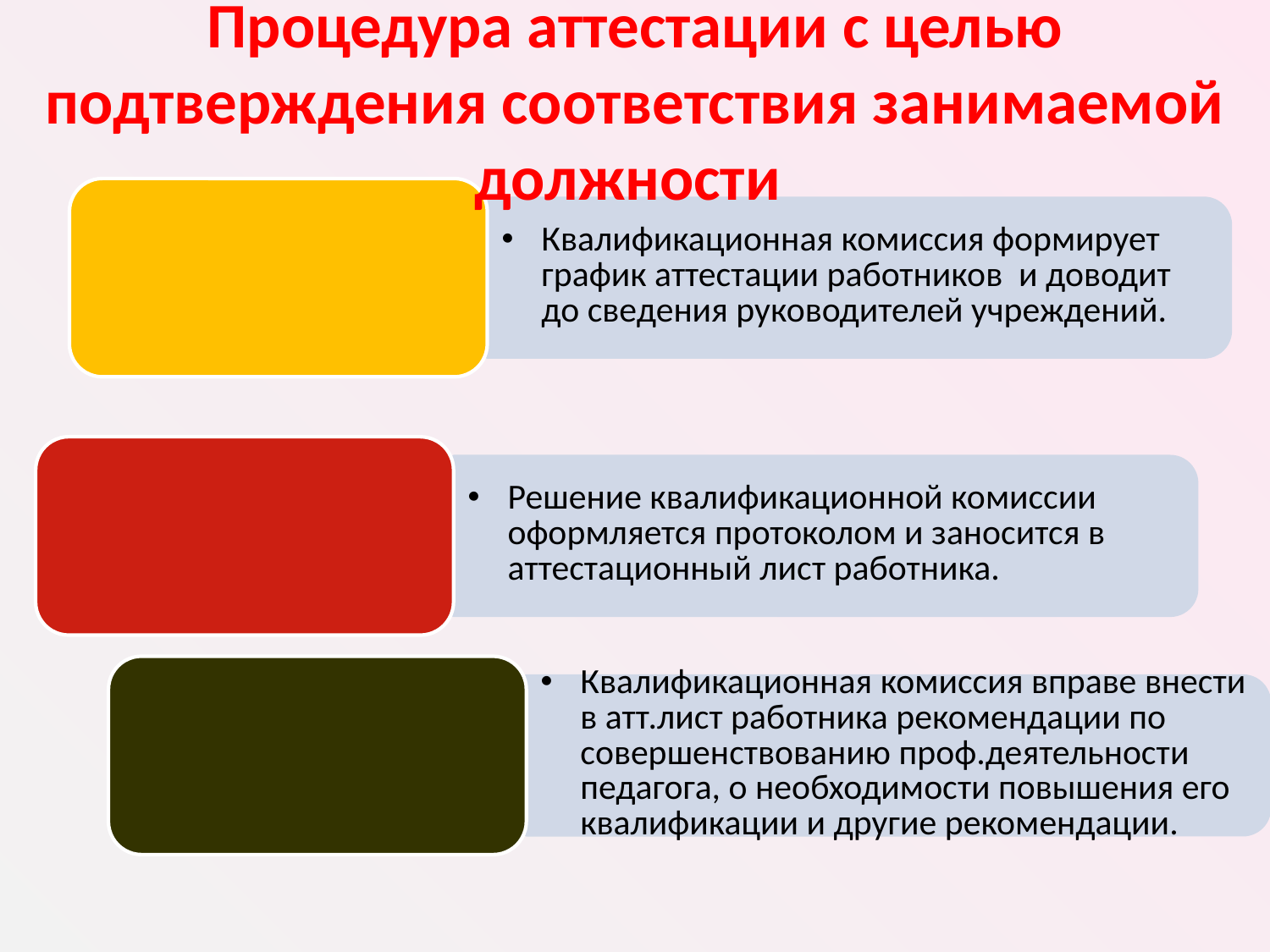

# Процедура аттестации с целью подтверждения соответствия занимаемой должности
Квалификационная комиссия формирует график аттестации работников  и доводит   до сведения руководителей учреждений.
Решение квалификационной комиссии оформляется протоколом и заносится в аттестационный лист работника.
Квалификационная комиссия вправе внести в атт.лист работника рекомендации по совершенствованию проф.деятельности педагога, о необходимости повышения его квалификации и другие рекомендации.